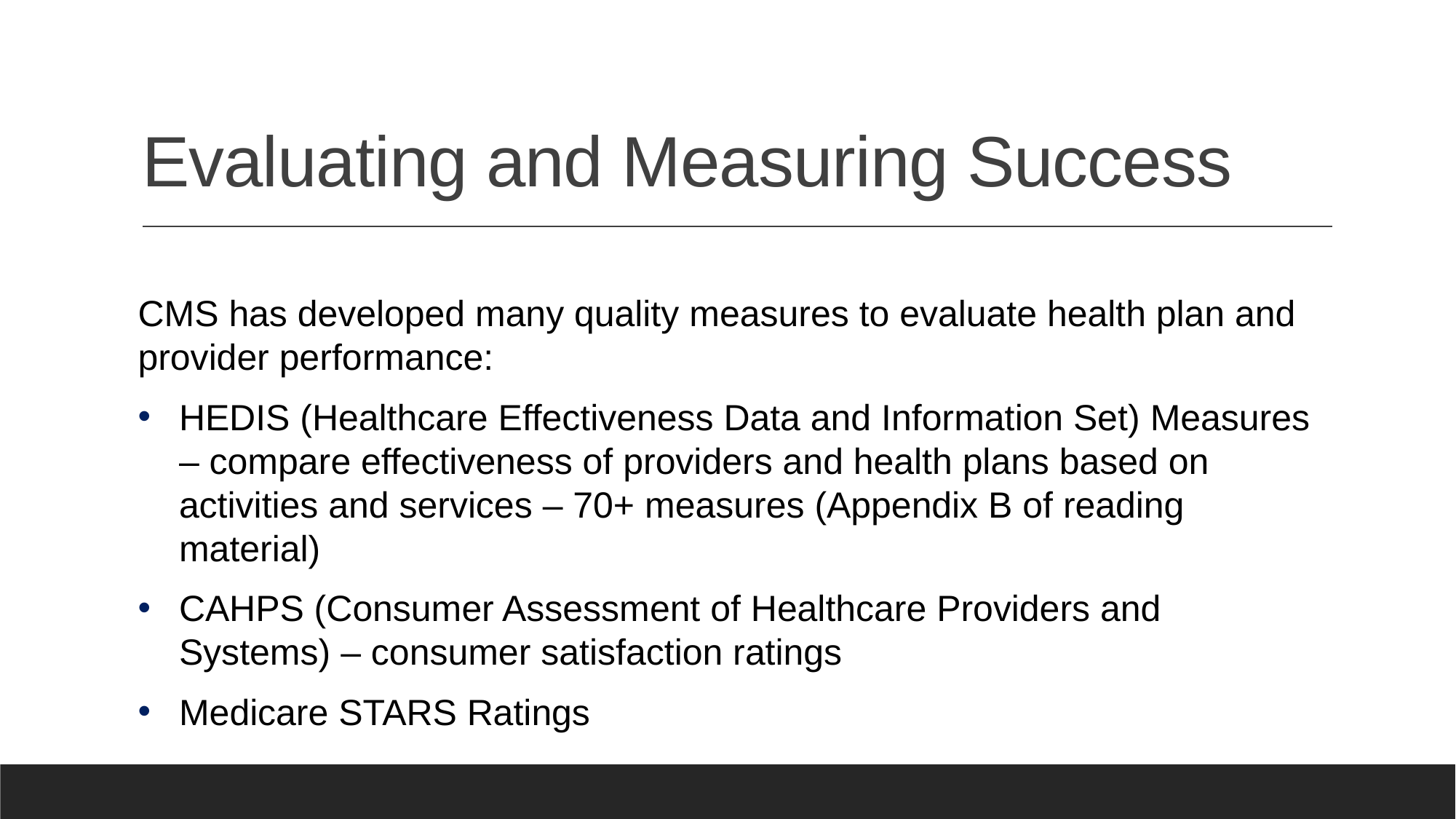

# Evaluating and Measuring Success
CMS has developed many quality measures to evaluate health plan and provider performance:
HEDIS (Healthcare Effectiveness Data and Information Set) Measures – compare effectiveness of providers and health plans based on activities and services – 70+ measures (Appendix B of reading material)
CAHPS (Consumer Assessment of Healthcare Providers and Systems) – consumer satisfaction ratings
Medicare STARS Ratings